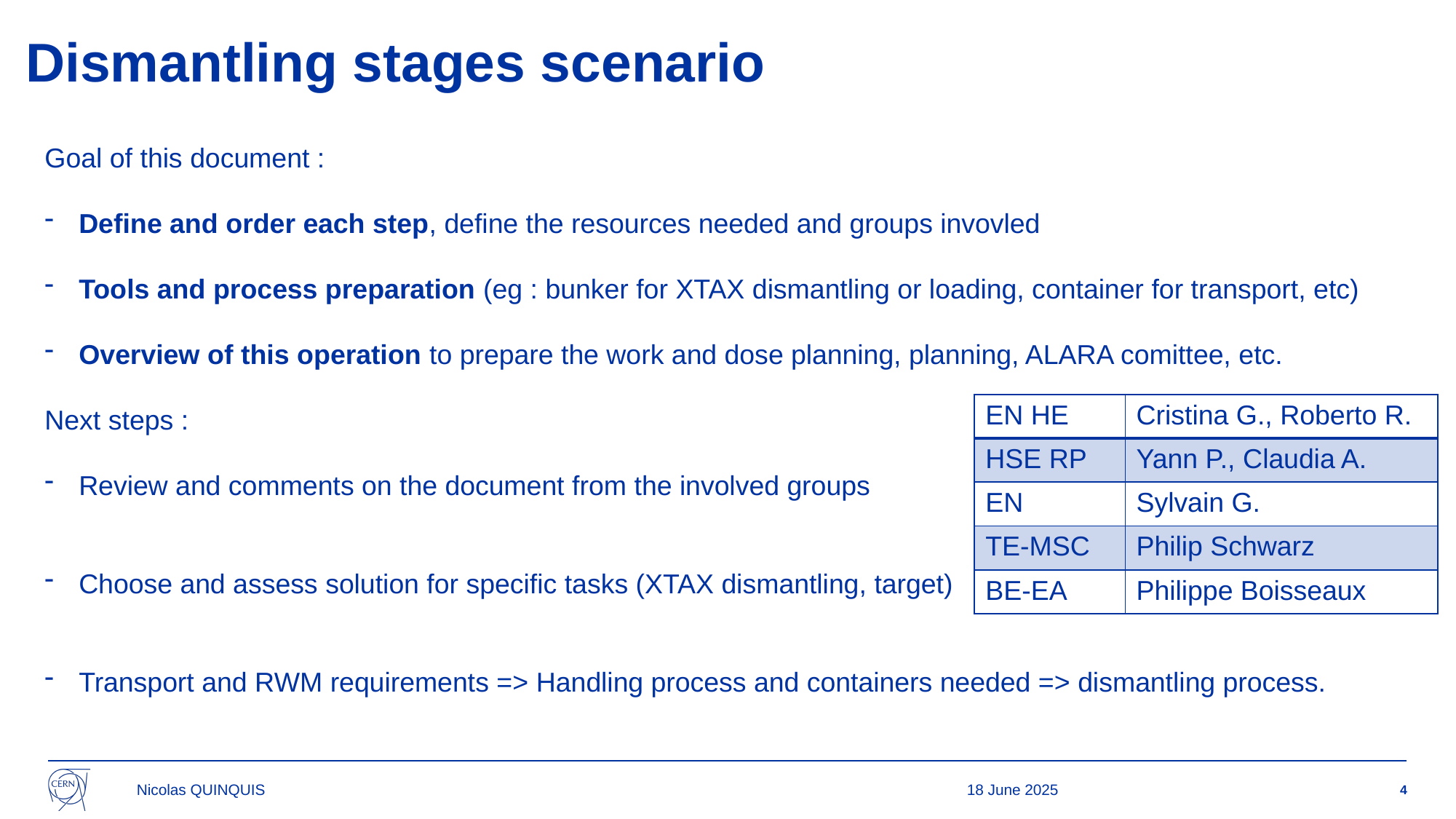

# Dismantling stages scenario
Goal of this document :

Define and order each step, define the resources needed and groups invovled

Tools and process preparation (eg : bunker for XTAX dismantling or loading, container for transport, etc)

Overview of this operation to prepare the work and dose planning, planning, ALARA comittee, etc.

Next steps :

Review and comments on the document from the involved groups

Choose and assess solution for specific tasks (XTAX dismantling, target)

Transport and RWM requirements => Handling process and containers needed => dismantling process.

| EN HE | Cristina G., Roberto R. |
| --- | --- |
| HSE RP | Yann P., Claudia A. |
| EN | Sylvain G. |
| TE-MSC | Philip Schwarz |
| BE-EA | Philippe Boisseaux |
Nicolas QUINQUIS
18 June 2025
4